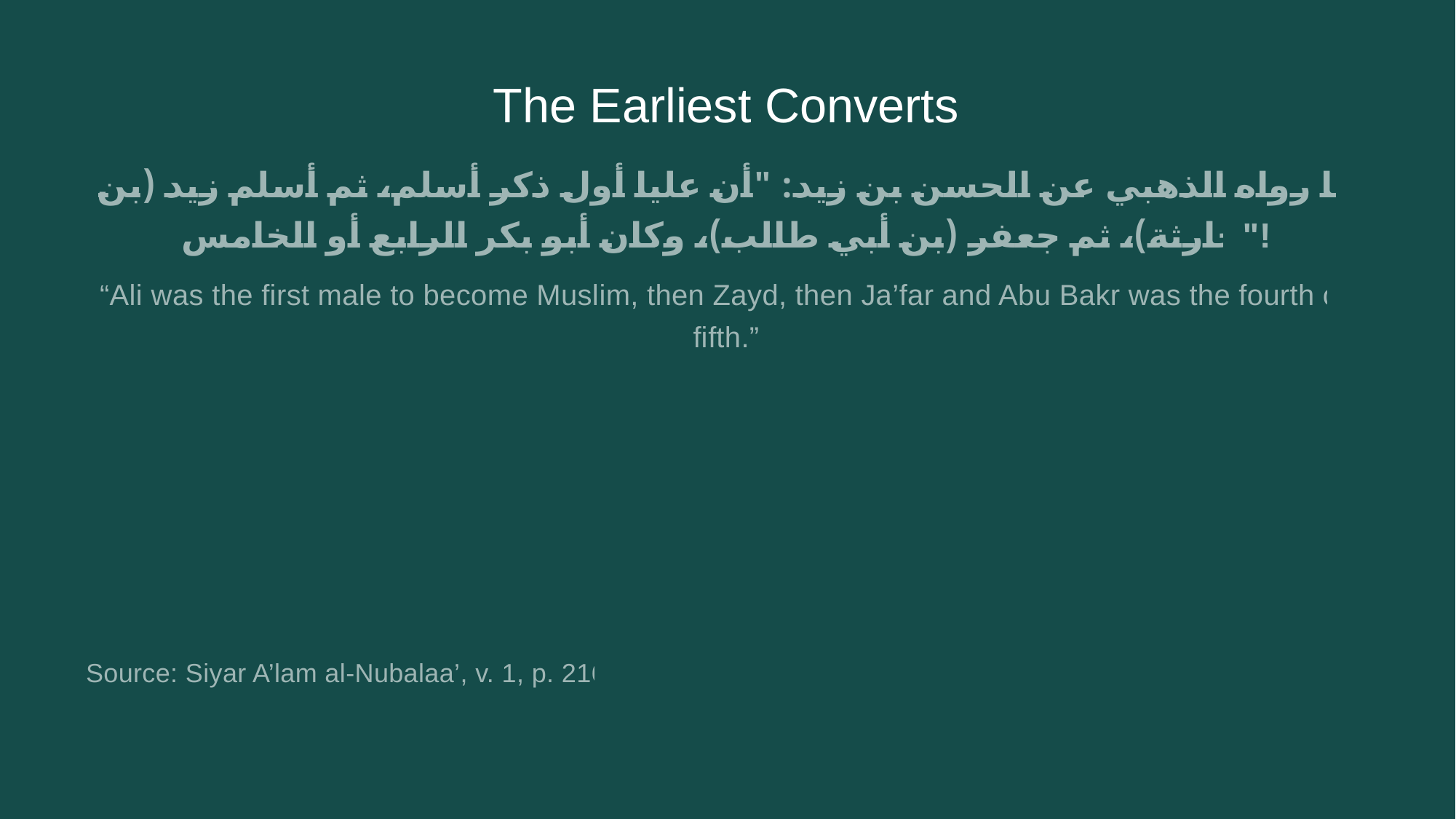

# The Earliest Converts
ما رواه الذهبي عن الحسن بن زيد: "أن عليا أول ذكر أسلم، ثم أسلم زيد (بن حارثة)، ثم جعفر (بن أبي طالب)، وكان أبو بكر الرابع أو الخامس"!
“Ali was the first male to become Muslim, then Zayd, then Ja’far and Abu Bakr was the fourth or fifth.”

Source: Siyar A’lam al-Nubalaa’, v. 1, p. 216